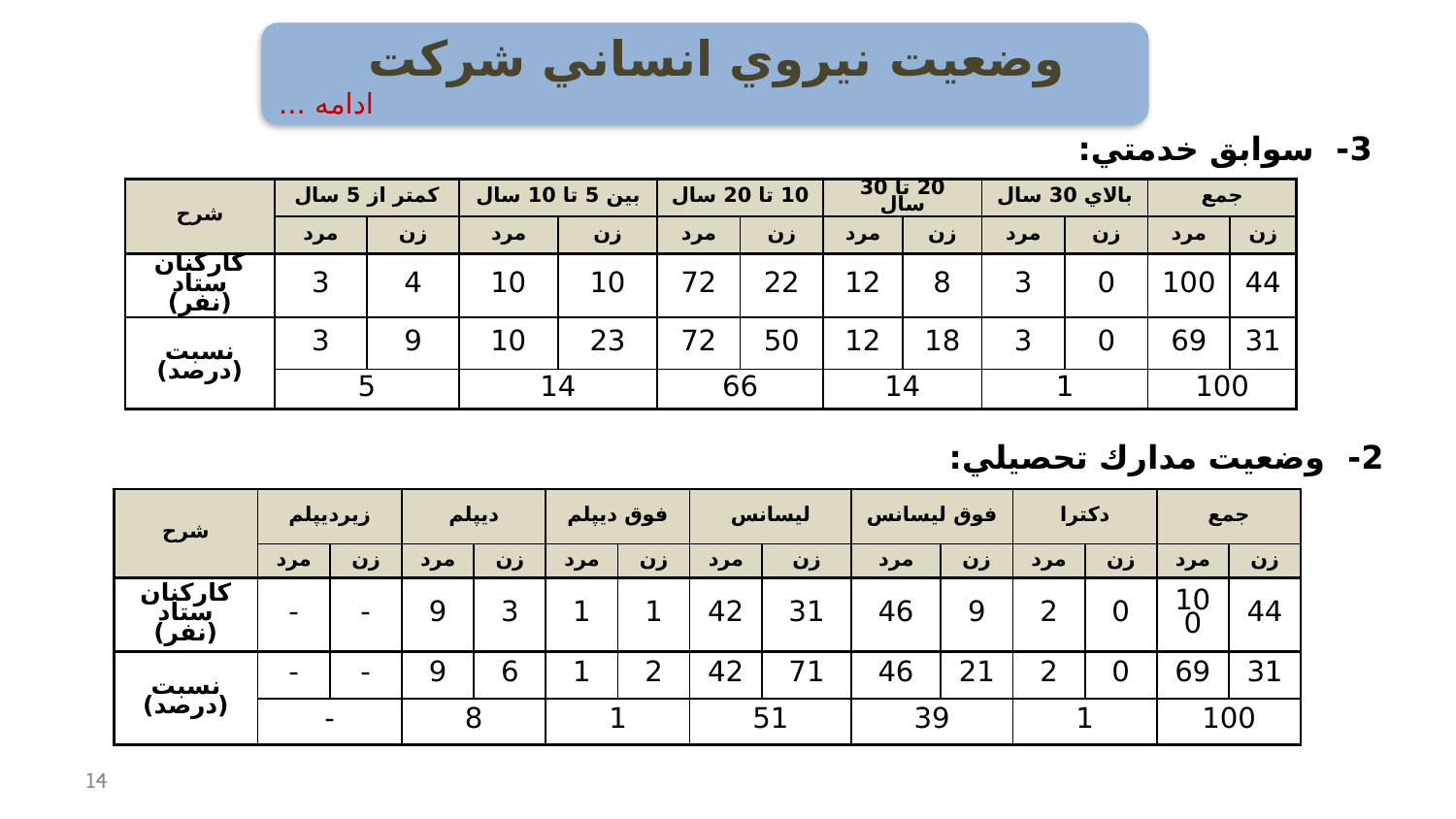

وضعيت نيروي انساني شركت
ادامه ...
# 3-  سوابق خدمتي:
| شرح | كمتر از 5 سال |  | بين 5 تا 10 سال |  | 10 تا 20 سال |  | 20 تا 30 سال |  | بالاي 30 سال |  | جمع |  |
| --- | --- | --- | --- | --- | --- | --- | --- | --- | --- | --- | --- | --- |
|  | مرد | زن | مرد | زن | مرد | زن | مرد | زن | مرد | زن | مرد | زن |
| كاركنان ستاد (نفر) | 3 | 4 | 10 | 10 | 72 | 22 | 12 | 8 | 3 | 0 | 100 | 44 |
| نسبت (درصد) | 3 | 9 | 10 | 23 | 72 | 50 | 12 | 18 | 3 | 0 | 69 | 31 |
|  | 5 |  | 14 |  | 66 |  | 14 |  | 1 |  | 100 |  |
2-  وضعيت مدارك تحصيلي:
| شرح | زيرديپلم |  | ديپلم |  | فوق ديپلم |  | ليسانس |  | فوق ليسانس |  | دكترا |  | جمع |  |
| --- | --- | --- | --- | --- | --- | --- | --- | --- | --- | --- | --- | --- | --- | --- |
|  | مرد | زن | مرد | زن | مرد | زن | مرد | زن | مرد | زن | مرد | زن | مرد | زن |
| كاركنان ستاد (نفر) | - | - | 9 | 3 | 1 | 1 | 42 | 31 | 46 | 9 | 2 | 0 | 100 | 44 |
| نسبت (درصد) | - | - | 9 | 6 | 1 | 2 | 42 | 71 | 46 | 21 | 2 | 0 | 69 | 31 |
|  | - |  | 8 |  | 1 |  | 51 |  | 39 |  | 1 |  | 100 |  |
14